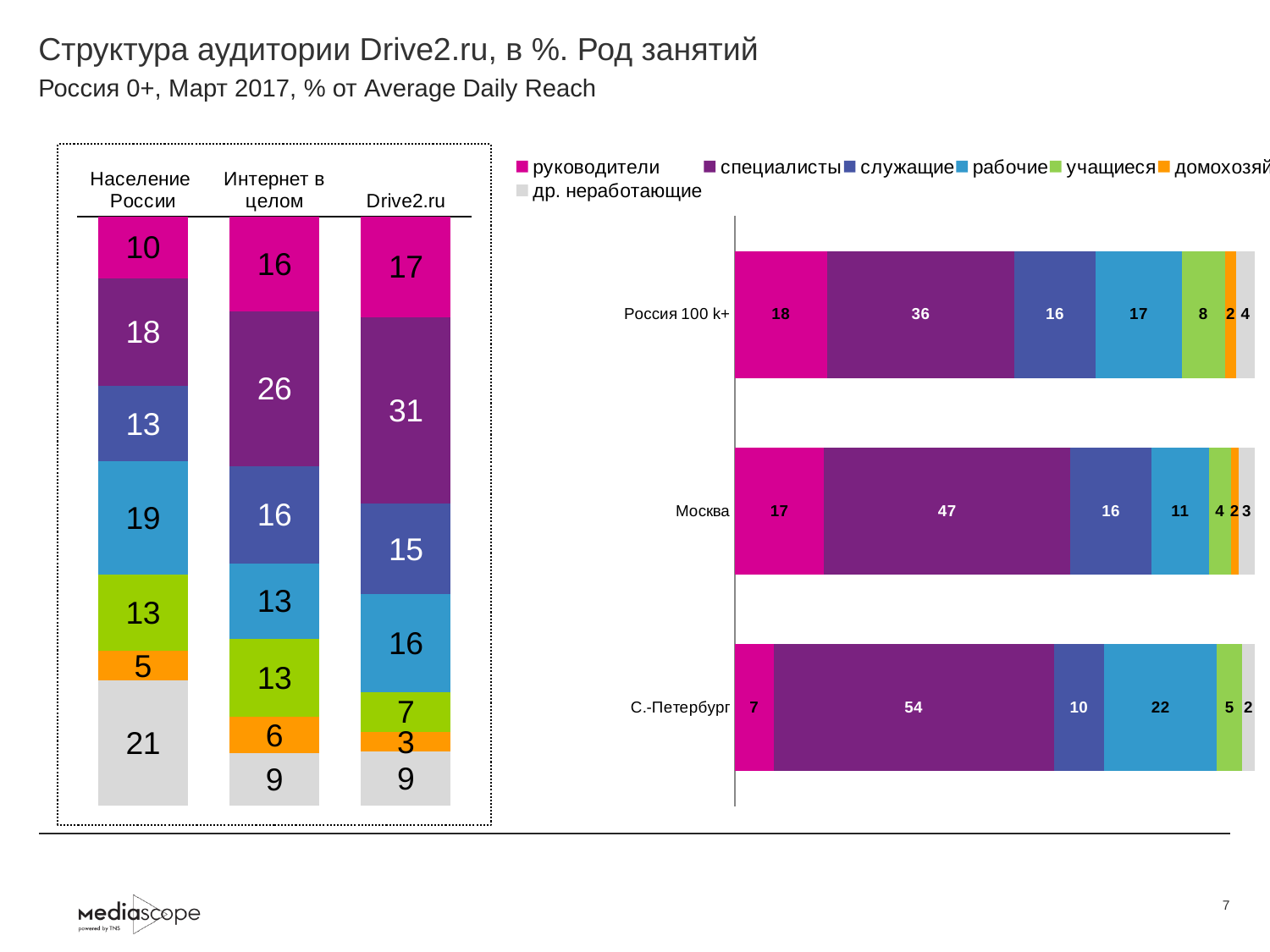

# Структура аудитории Drive2.ru, в %. Род занятий
Россия 0+, Март 2017, % от Average Daily Reach

### Chart

| Category | руководители | специалисты | служащие | рабочие | учащиеся | домохозяйки | др. неработающие |
|---|---|---|---|---|---|---|---|
| Население  России | 10.3 | 17.9 | 12.6 | 18.9 | 12.7 | 4.9 | 20.8 |
| Интернет в целом | 15.8 | 25.8 | 16.2 | 12.6 | 13.0 | 6.0 | 8.7 |
| Drive2.ru | 16.9 | 31.4 | 15.2 | 16.4 | 6.8 | 3.3 | 9.0 |

### Chart

| Category | руководители | специалисты | служащие | рабочие | учащиеся | домохозяйки | др. неработающие |
|---|---|---|---|---|---|---|---|
| Россия 100 k+ | 17.6 | 35.8 | 15.5 | 16.5 | 8.2 | 2.2 | 3.5 |
| Москва | 17.1 | 47.2 | 15.5 | 11.1 | 4.1 | 1.5 | 3.1 |
| С.-Петербург | 7.4 | 53.6 | 9.6 | 21.6 | 4.8 | None | 2.4 |
7